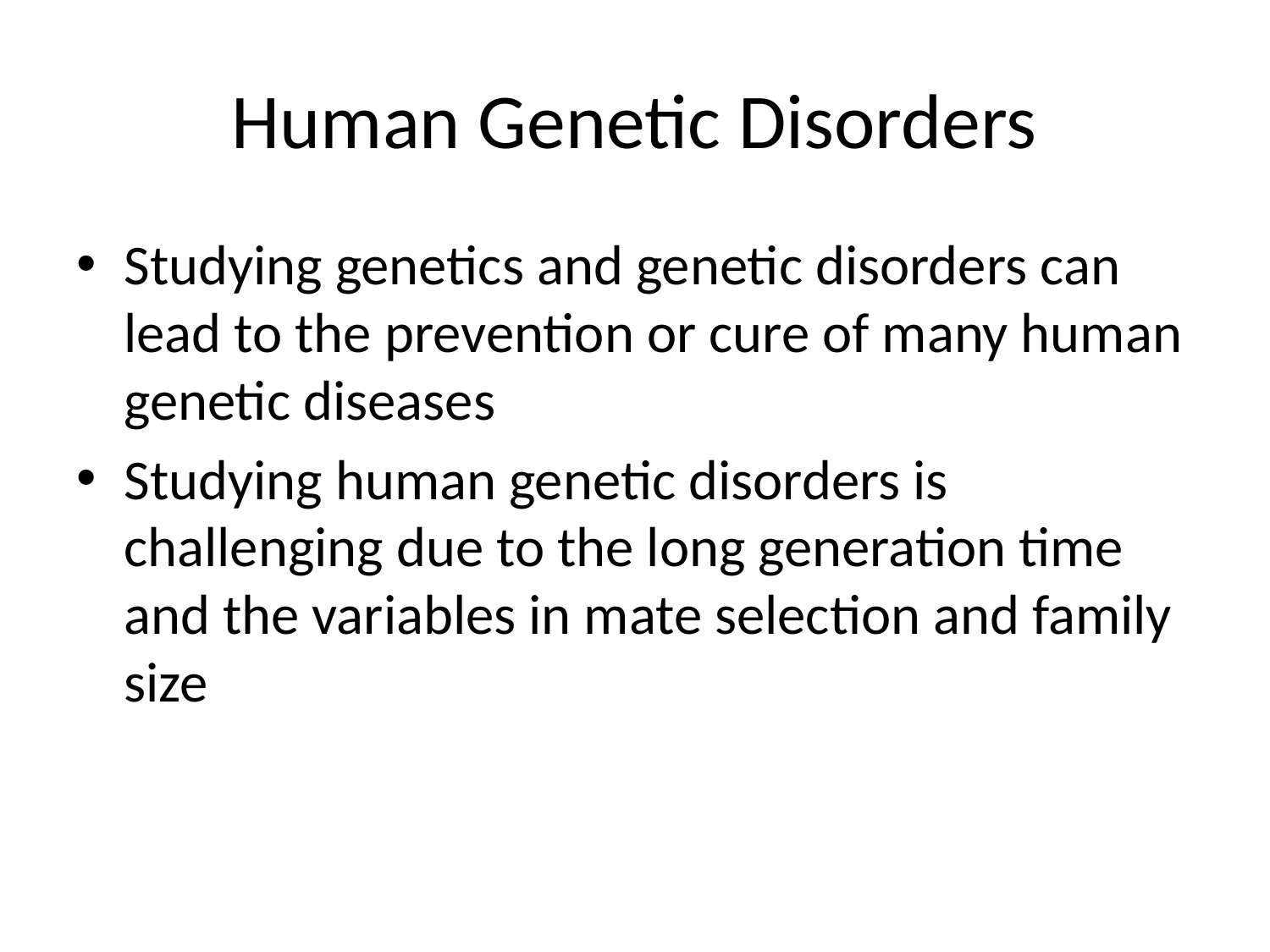

# Human Genetic Disorders
Studying genetics and genetic disorders can lead to the prevention or cure of many human genetic diseases
Studying human genetic disorders is challenging due to the long generation time and the variables in mate selection and family size